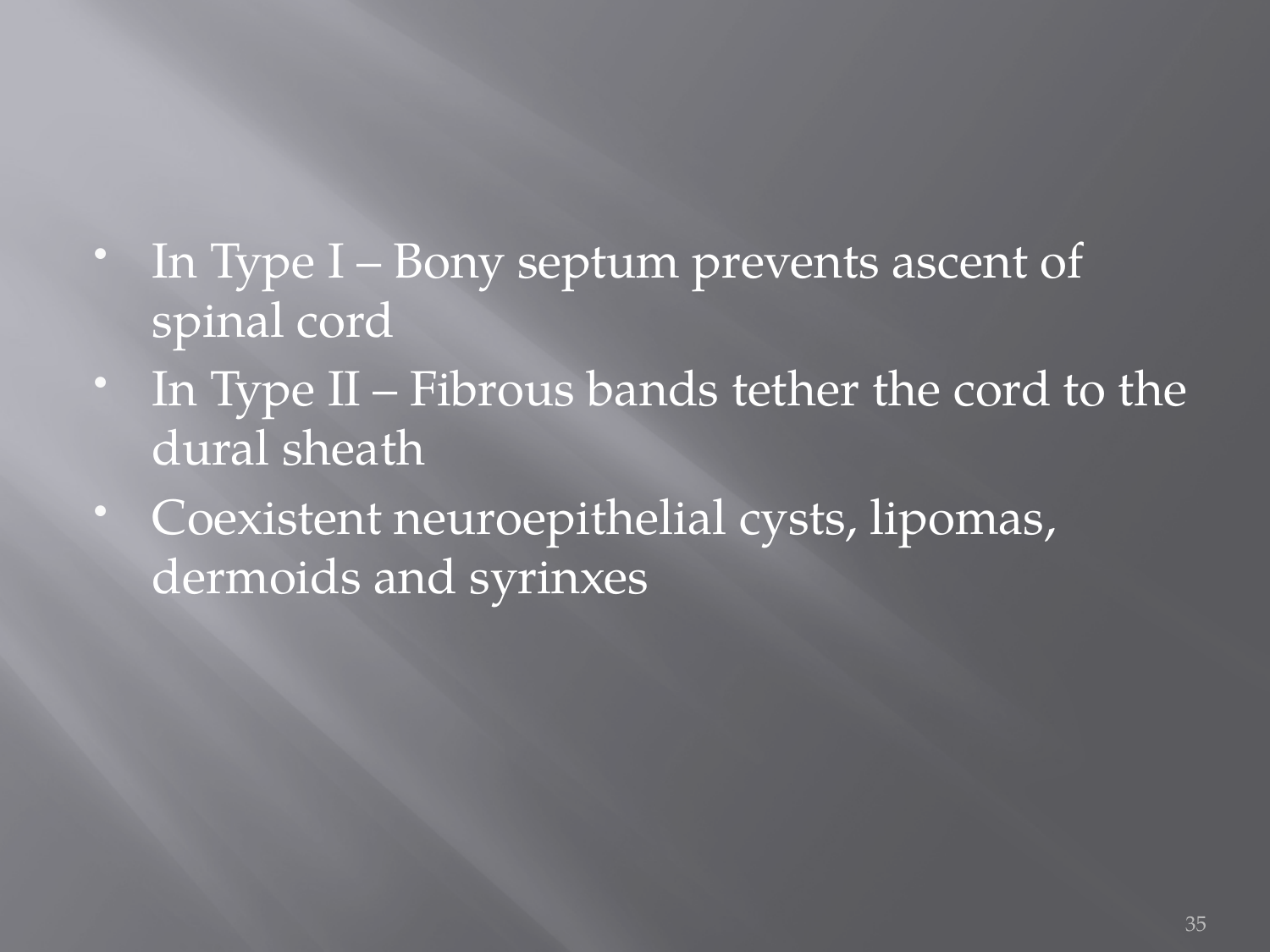

#
In Type I – Bony septum prevents ascent of spinal cord
In Type II – Fibrous bands tether the cord to the dural sheath
Coexistent neuroepithelial cysts, lipomas, dermoids and syrinxes

35